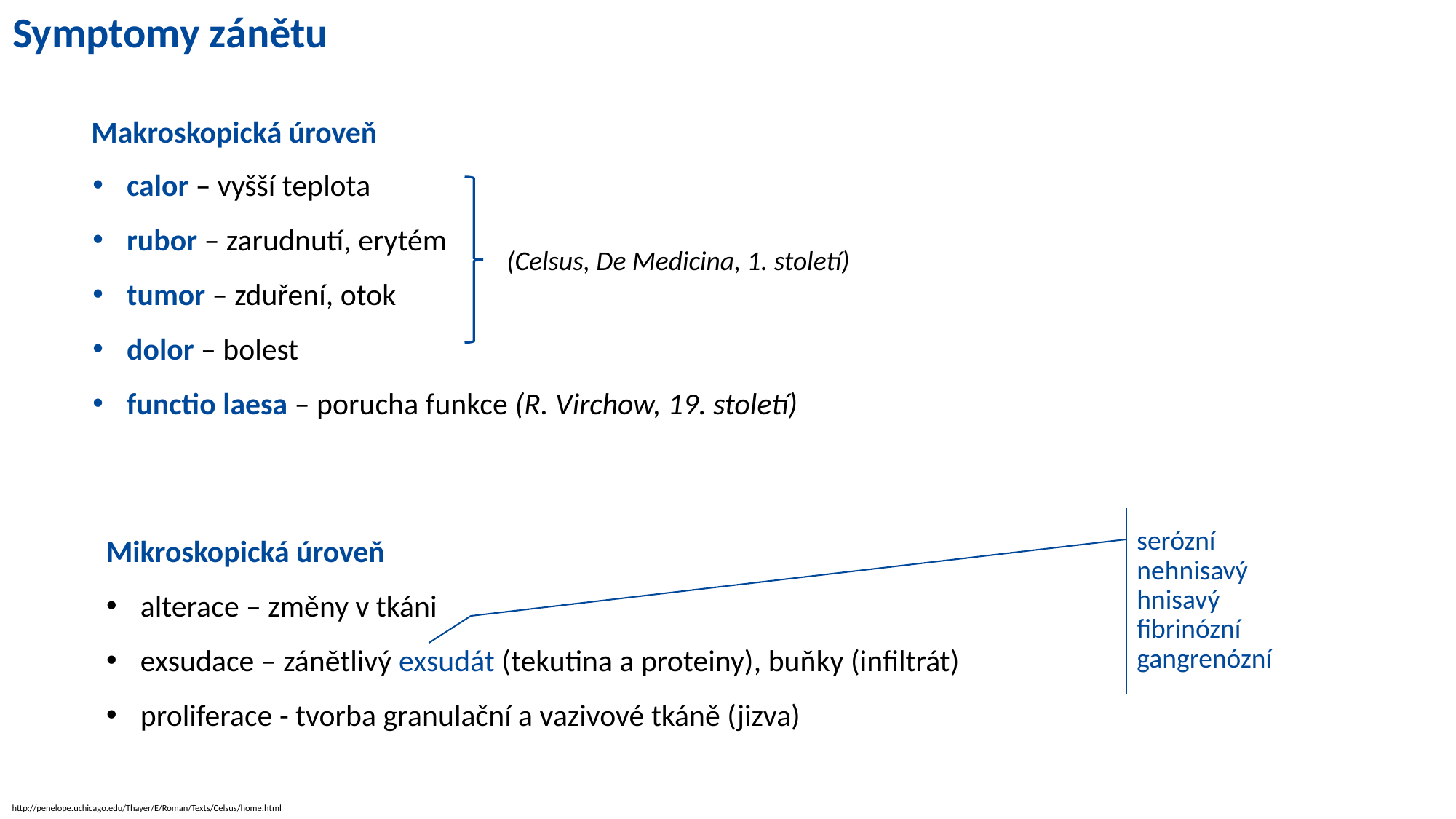

Symptomy zánětu
Makroskopická úroveň
calor – vyšší teplota
rubor – zarudnutí, erytém
tumor – zduření, otok
dolor – bolest
functio laesa – porucha funkce (R. Virchow, 19. století)

(Celsus, De Medicina, 1. století)
Mikroskopická úroveň
alterace – změny v tkáni
exsudace – zánětlivý exsudát (tekutina a proteiny), buňky (infiltrát)
proliferace - tvorba granulační a vazivové tkáně (jizva)

serózní
nehnisavý
hnisavý
fibrinózní
gangrenózní

http://penelope.uchicago.edu/Thayer/E/Roman/Texts/Celsus/home.html